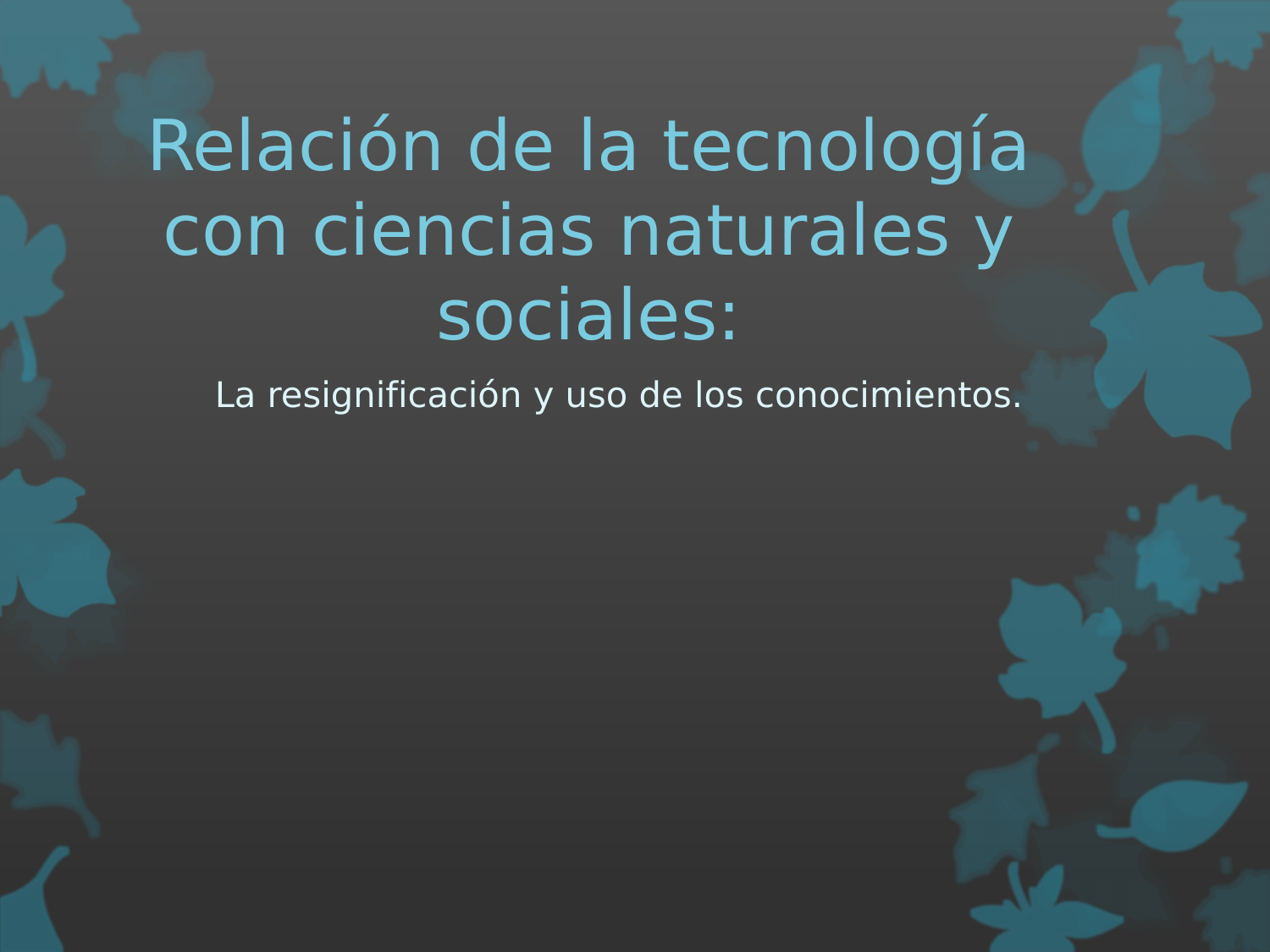

# Relación de la tecnología con ciencias naturales y sociales:
La resignificación y uso de los conocimientos.